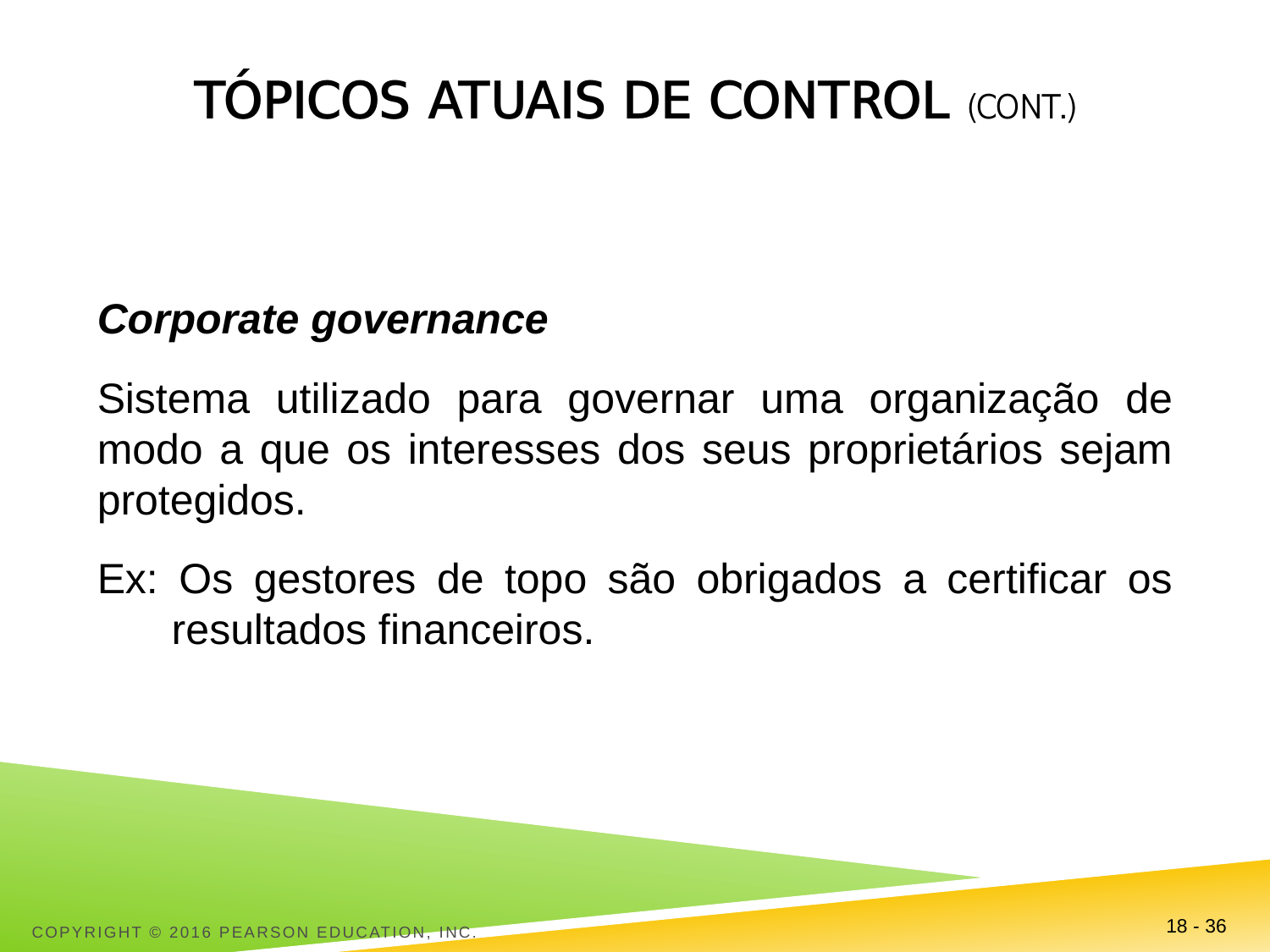

# Tópicos atuais de control (Cont.)
Corporate governance

Sistema utilizado para governar uma organização de modo a que os interesses dos seus proprietários sejam protegidos.

Ex: Os gestores de topo são obrigados a certificar os resultados financeiros.
Copyright © 2016 Pearson Education, Inc.
18 - 36